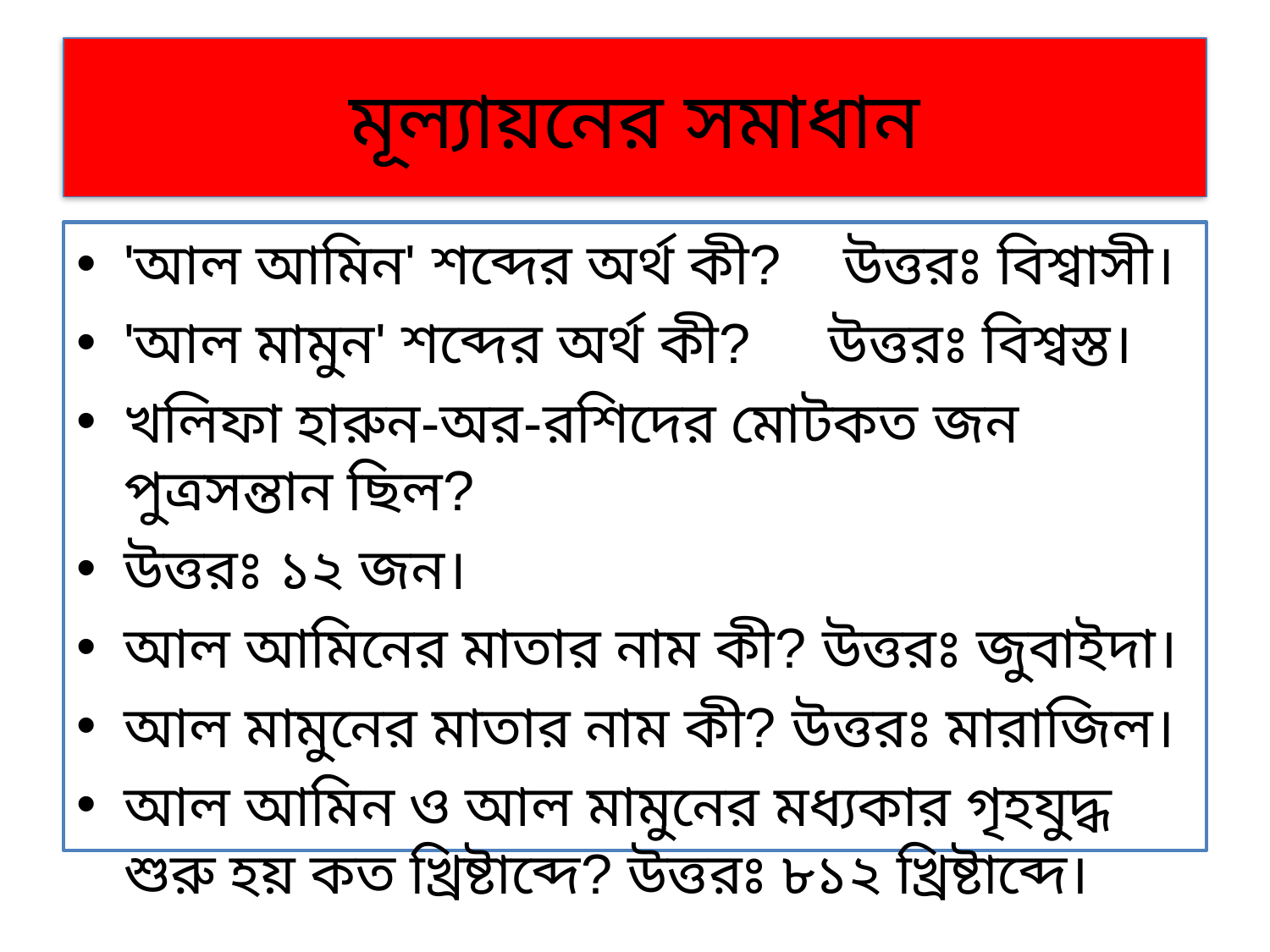

# মূল্যায়নের সমাধান
'আল আমিন' শব্দের অর্থ কী?    উত্তরঃ বিশ্বাসী।
'আল মামুন' শব্দের অর্থ কী?     উত্তরঃ বিশ্বস্ত।
খলিফা হারুন-অর-রশিদের মোটকত জন পুত্রসন্তান ছিল?
উত্তরঃ ১২ জন।
আল আমিনের মাতার নাম কী? উত্তরঃ জুবাইদা।
আল মামুনের মাতার নাম কী? উত্তরঃ মারাজিল।
আল আমিন ও আল মামুনের মধ্যকার গৃহযুদ্ধ শুরু হয় কত খ্রিষ্টাব্দে? উত্তরঃ ৮১২ খ্রিষ্টাব্দে।